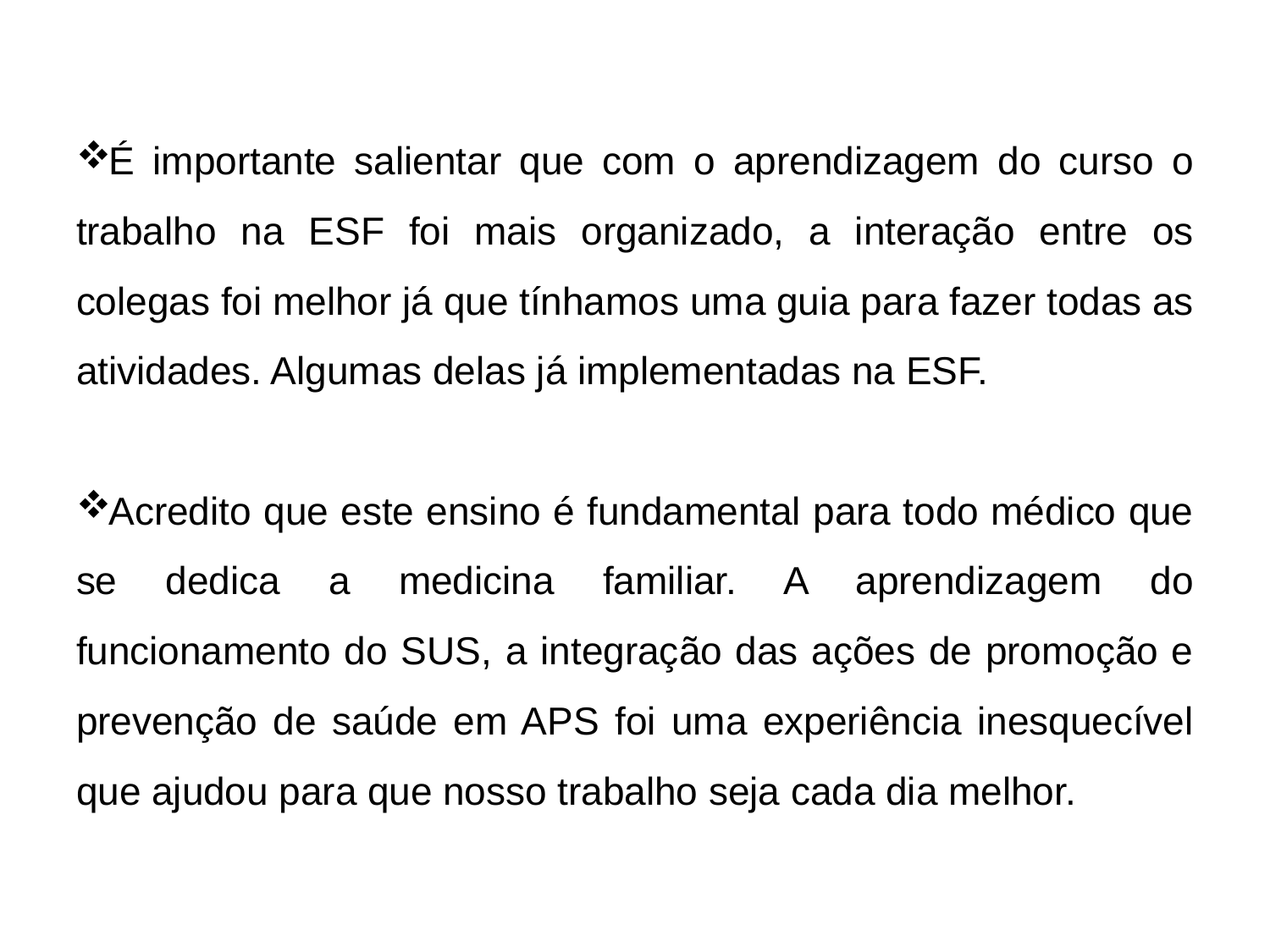

É importante salientar que com o aprendizagem do curso o trabalho na ESF foi mais organizado, a interação entre os colegas foi melhor já que tínhamos uma guia para fazer todas as atividades. Algumas delas já implementadas na ESF.

Acredito que este ensino é fundamental para todo médico que se dedica a medicina familiar. A aprendizagem do funcionamento do SUS, a integração das ações de promoção e prevenção de saúde em APS foi uma experiência inesquecível que ajudou para que nosso trabalho seja cada dia melhor.